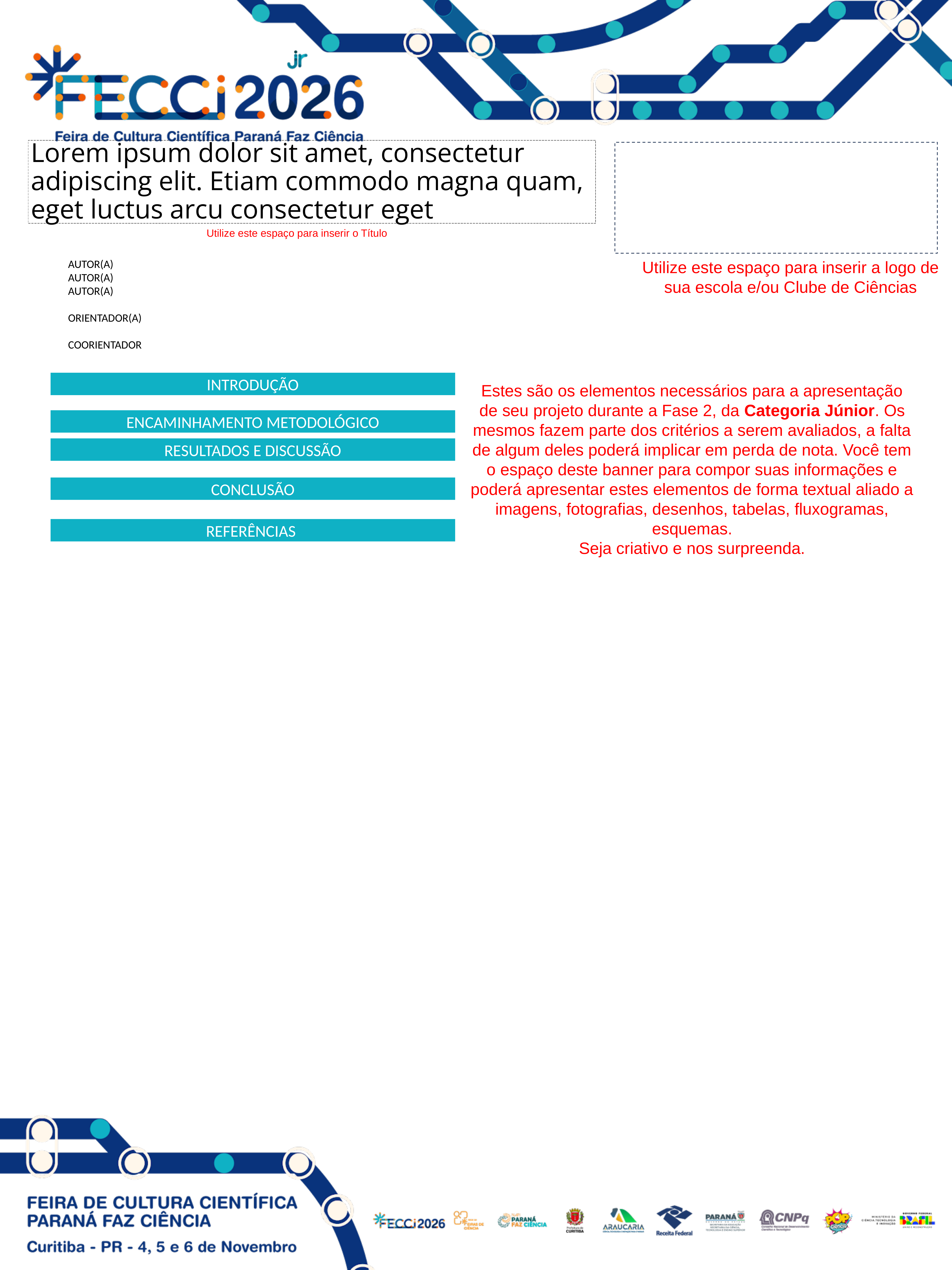

# Lorem ipsum dolor sit amet, consectetur adipiscing elit. Etiam commodo magna quam, eget luctus arcu consectetur eget

Utilize este espaço para inserir o Título
Utilize este espaço para inserir a logo de sua escola e/ou Clube de Ciências
AUTOR(A)
AUTOR(A)
AUTOR(A)

ORIENTADOR(A)

COORIENTADOR
INTRODUÇÃO
Estes são os elementos necessários para a apresentação de seu projeto durante a Fase 2, da Categoria Júnior. Os mesmos fazem parte dos critérios a serem avaliados, a falta de algum deles poderá implicar em perda de nota. Você tem o espaço deste banner para compor suas informações e poderá apresentar estes elementos de forma textual aliado a imagens, fotografias, desenhos, tabelas, fluxogramas, esquemas.
Seja criativo e nos surpreenda.
ENCAMINHAMENTO METODOLÓGICO
RESULTADOS E DISCUSSÃO
CONCLUSÃO
REFERÊNCIAS